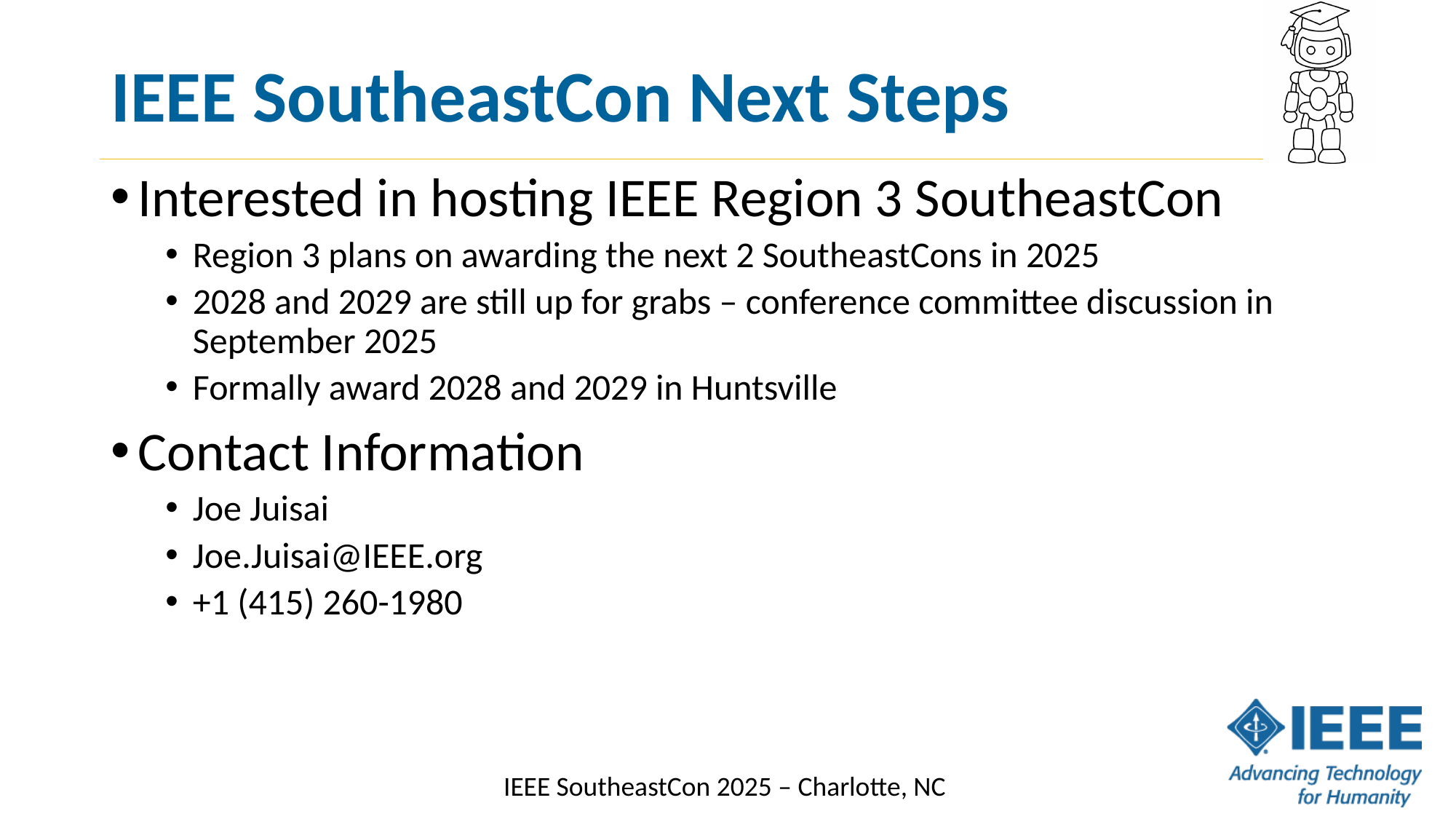

# IEEE SoutheastCon Next Steps
Interested in hosting IEEE Region 3 SoutheastCon
Region 3 plans on awarding the next 2 SoutheastCons in 2025
2028 and 2029 are still up for grabs – conference committee discussion in September 2025
Formally award 2028 and 2029 in Huntsville
Contact Information
Joe Juisai
Joe.Juisai@IEEE.org
+1 (415) 260-1980